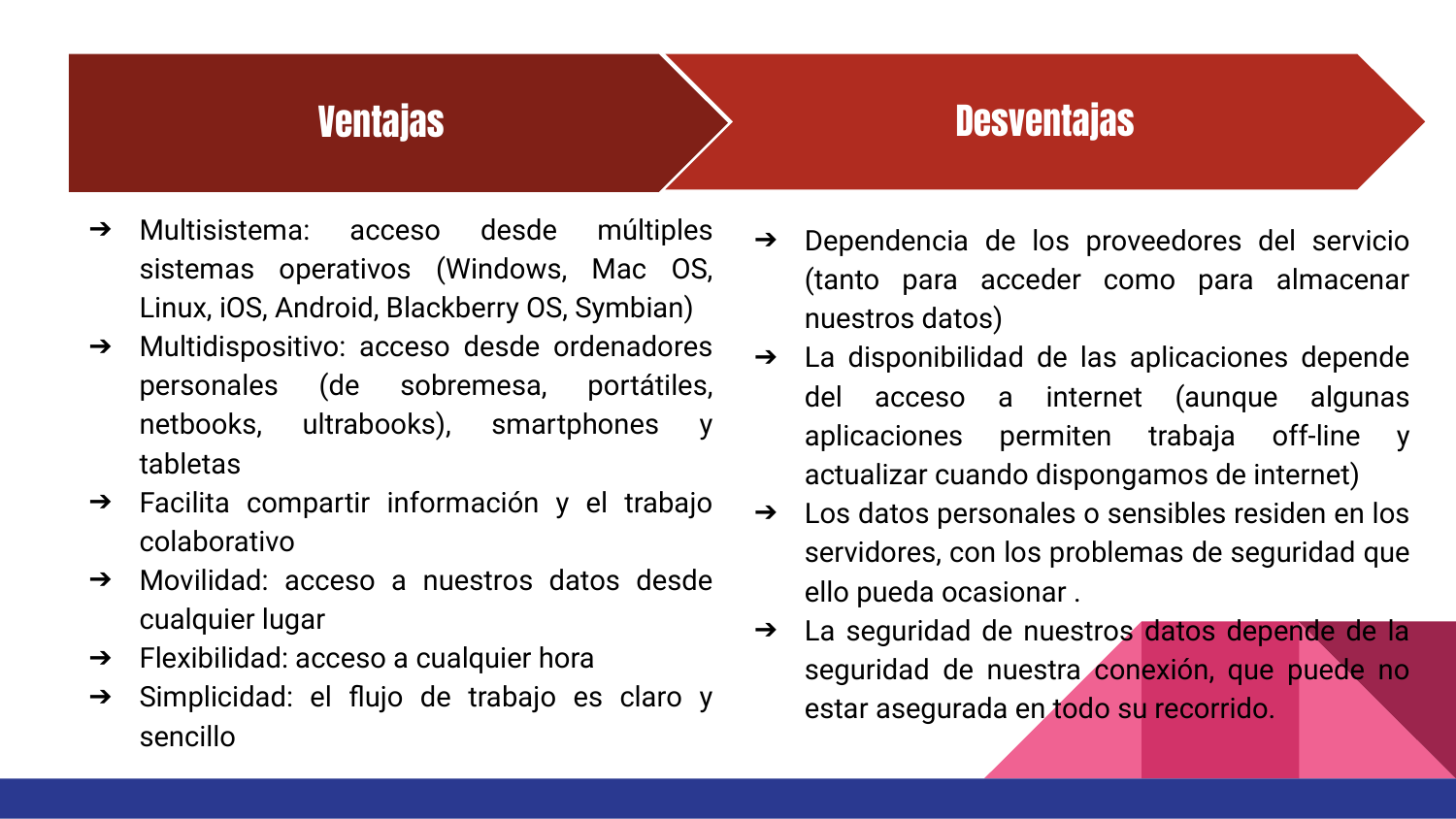

Desventajas
Dependencia de los proveedores del servicio (tanto para acceder como para almacenar nuestros datos)
La disponibilidad de las aplicaciones depende del acceso a internet (aunque algunas aplicaciones permiten trabaja off-line y actualizar cuando dispongamos de internet)
Los datos personales o sensibles residen en los servidores, con los problemas de seguridad que ello pueda ocasionar .
La seguridad de nuestros datos depende de la seguridad de nuestra conexión, que puede no estar asegurada en todo su recorrido.

Ventajas
Multisistema: acceso desde múltiples sistemas operativos (Windows, Mac OS, Linux, iOS, Android, Blackberry OS, Symbian)
Multidispositivo: acceso desde ordenadores personales (de sobremesa, portátiles, netbooks, ultrabooks), smartphones y tabletas
Facilita compartir información y el trabajo colaborativo
Movilidad: acceso a nuestros datos desde cualquier lugar
Flexibilidad: acceso a cualquier hora
Simplicidad: el flujo de trabajo es claro y sencillo